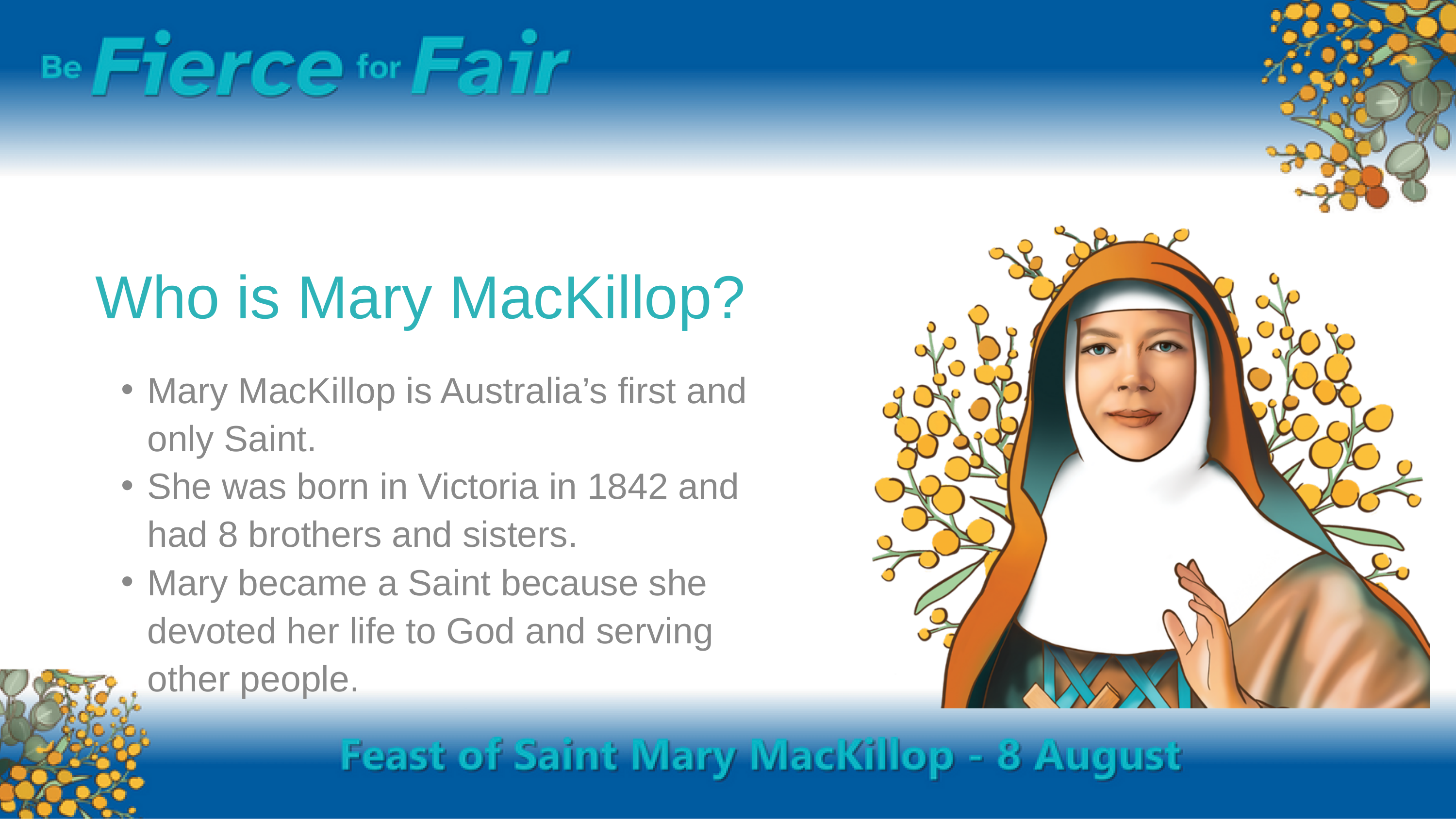

Who is Mary MacKillop?
Mary MacKillop is Australia’s first and only Saint.
She was born in Victoria in 1842 and had 8 brothers and sisters.
Mary became a Saint because she devoted her life to God and serving other people.